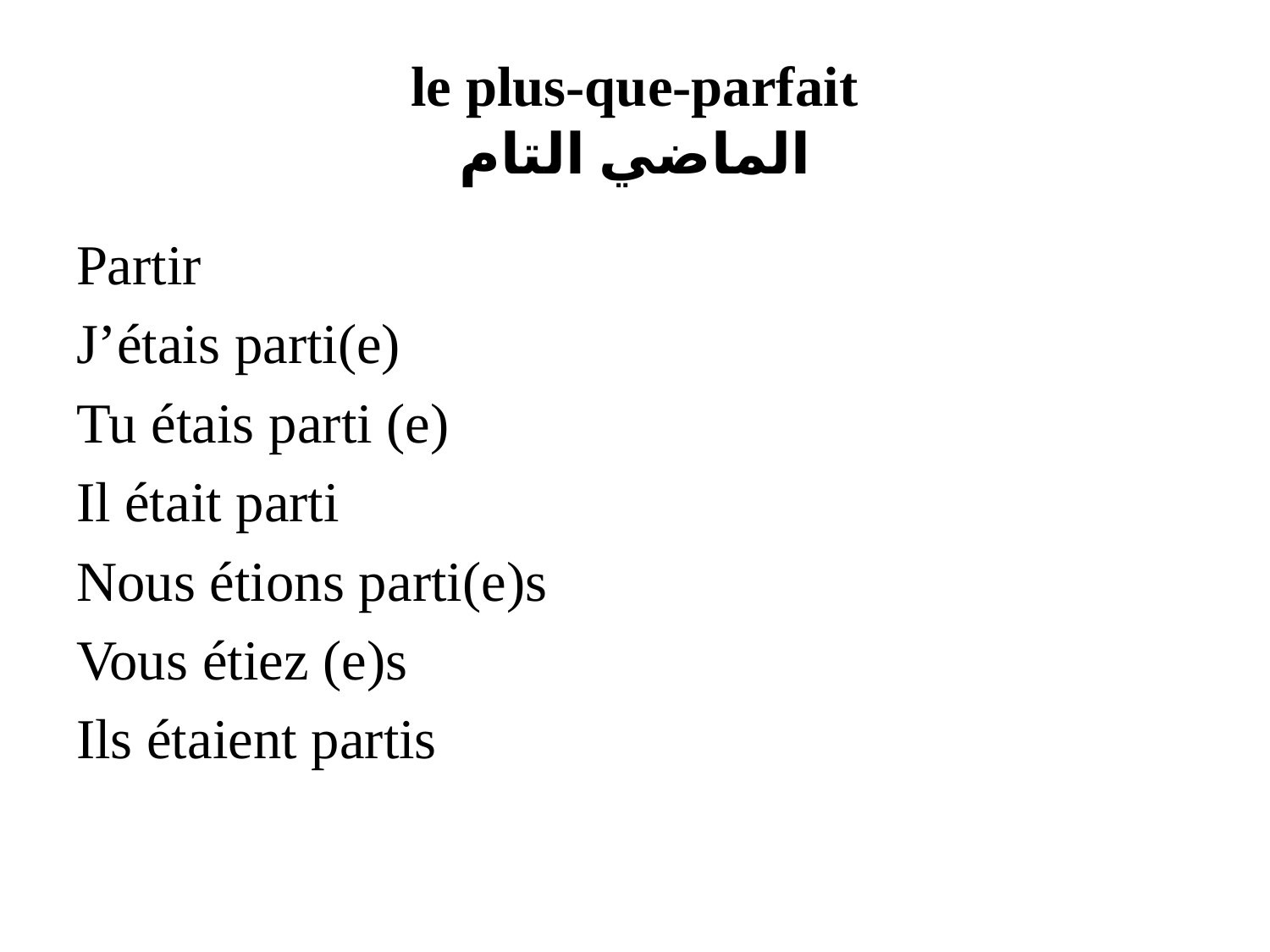

# le plus-que-parfait الماضي التام
Partir
J’étais parti(e)
Tu étais parti (e)
Il était parti
Nous étions parti(e)s
Vous étiez (e)s
Ils étaient partis